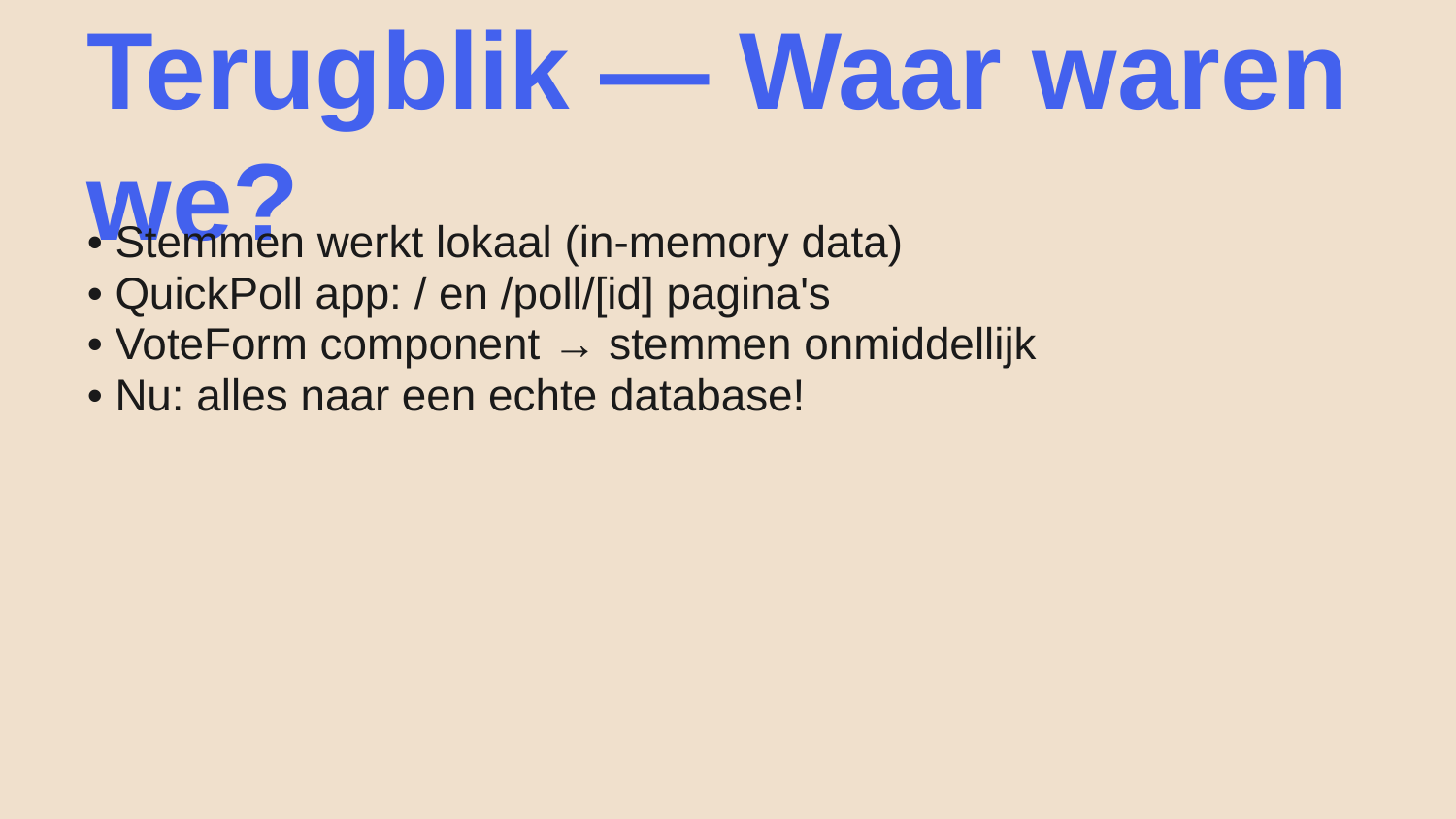

Terugblik — Waar waren we?

• Stemmen werkt lokaal (in-memory data)
• QuickPoll app: / en /poll/[id] pagina's
• VoteForm component → stemmen onmiddellijk
• Nu: alles naar een echte database!